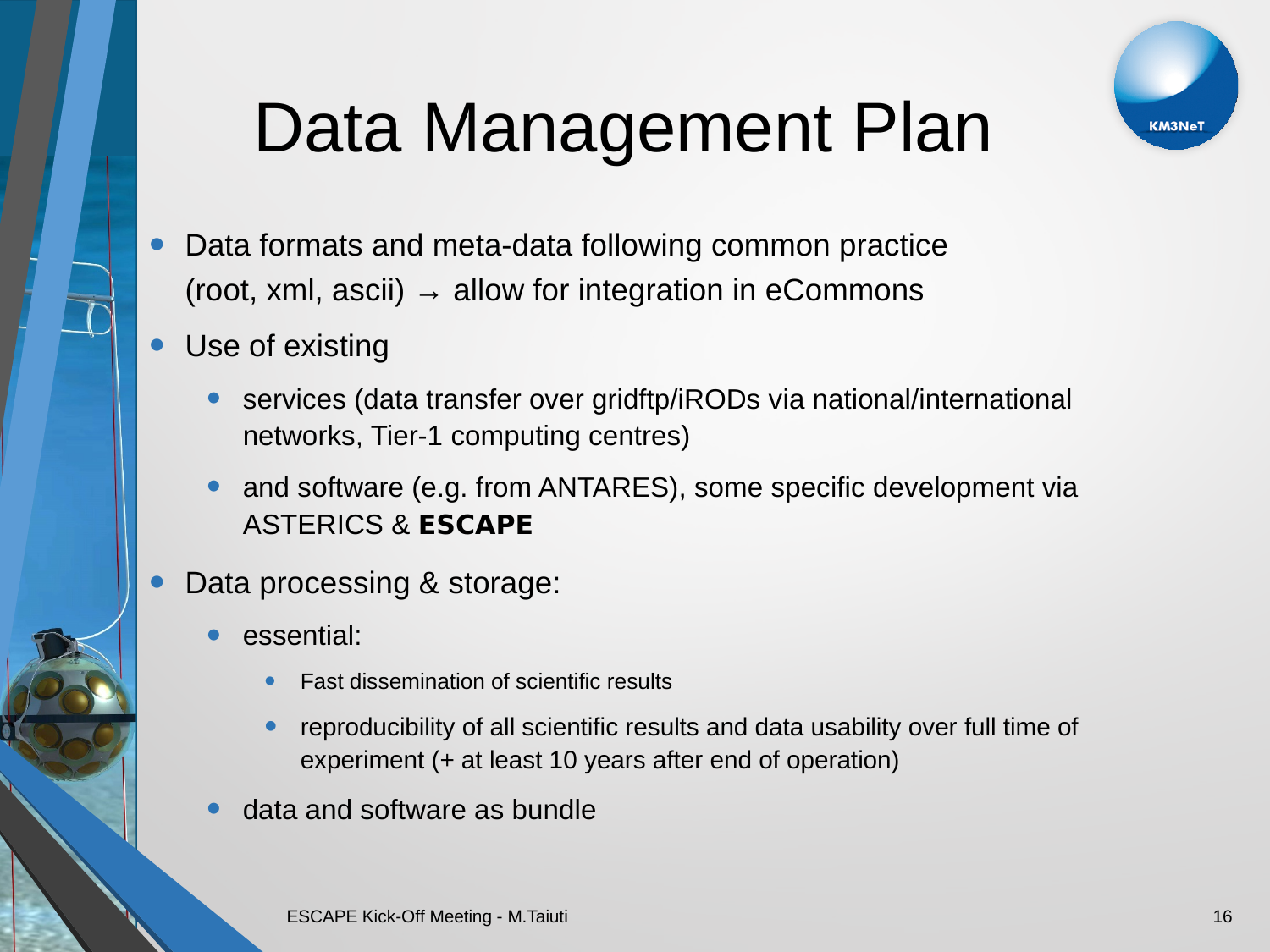

# Data Management Plan
Data formats and meta-data following common practice
(root, xml, ascii) → allow for integration in eCommons
Use of existing
services (data transfer over gridftp/iRODs via national/international networks, Tier-1 computing centres)
and software (e.g. from ANTARES), some specific development via ASTERICS & ESCAPE
Data processing & storage:
essential:
Fast dissemination of scientific results
reproducibility of all scientific results and data usability over full time of experiment (+ at least 10 years after end of operation)
data and software as bundle
ESCAPE Kick-Off Meeting - M.Taiuti
16